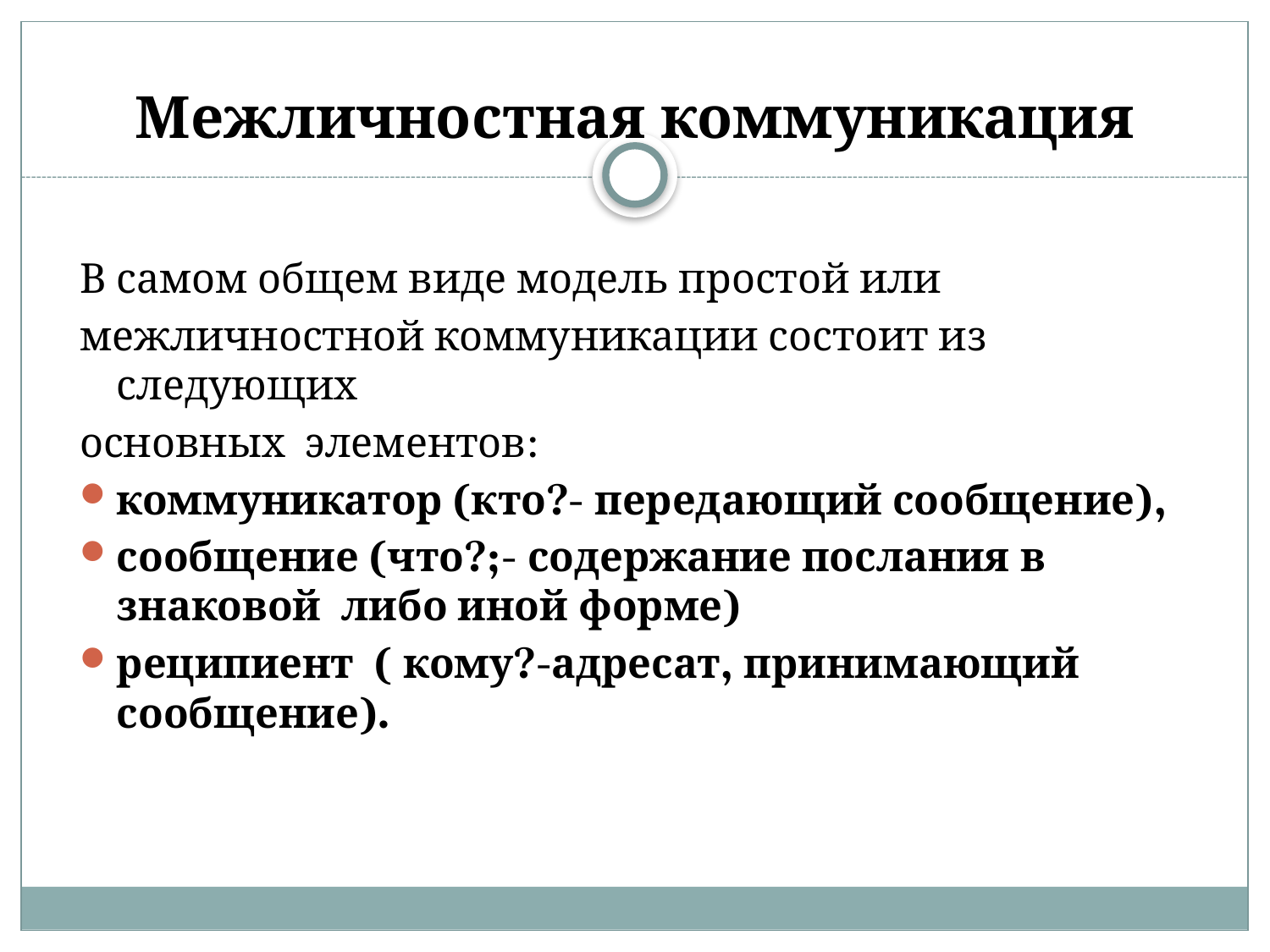

# Межличностная коммуникация
В самом общем виде модель простой или
межличностной коммуникации состоит из следующих
основных  элементов:
коммуникатор (кто?- передающий сообщение),
сообщение (что?;- содержание послания в знаковой  либо иной форме)
реципиент  ( кому?-адресат, принимающий сообщение).